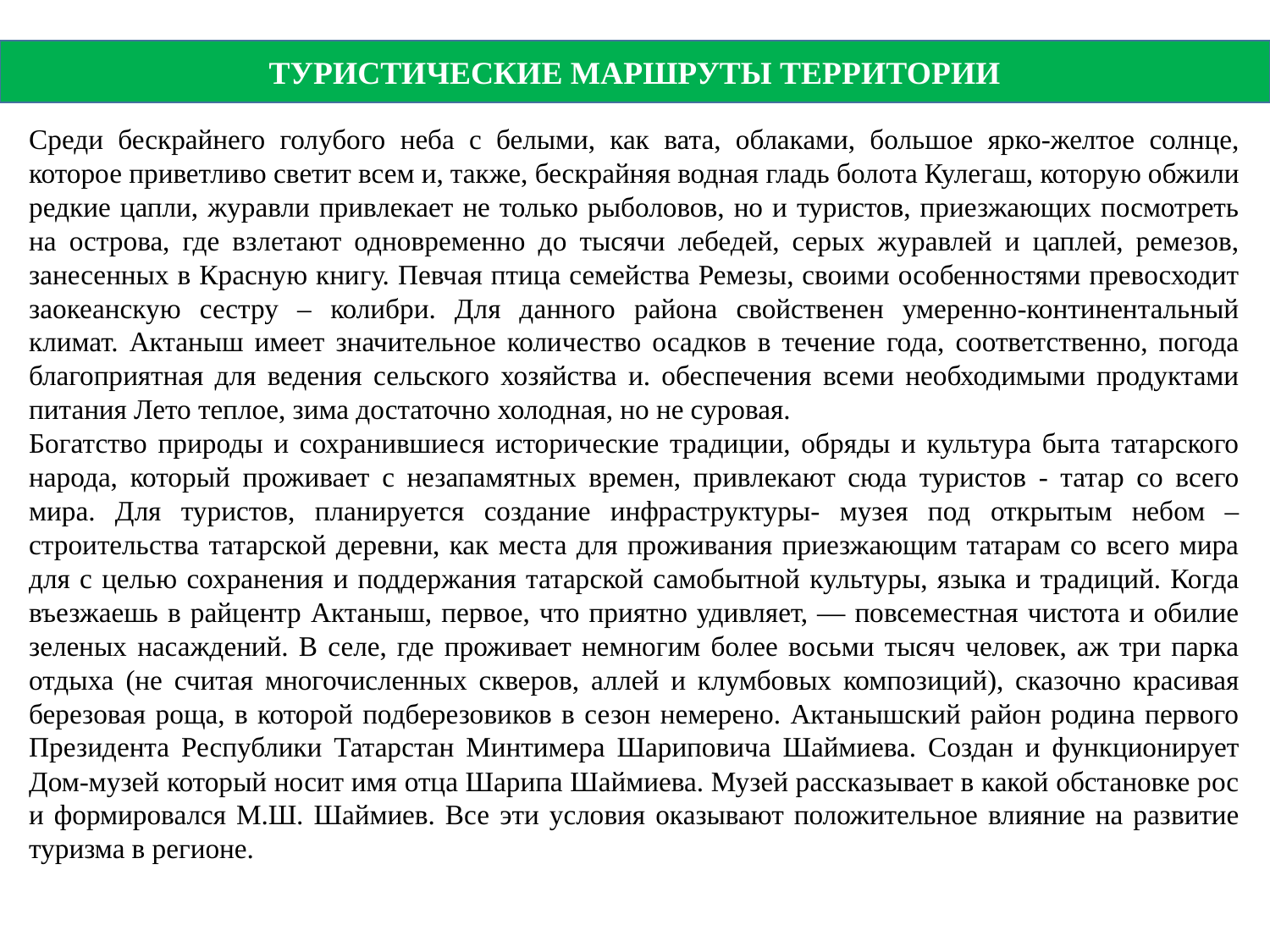

ТУРИСТИЧЕСКИЕ МАРШРУТЫ ТЕРРИТОРИИ
Среди бескрайнего голубого неба с белыми, как вата, облаками, большое ярко-желтое солнце, которое приветливо светит всем и, также, бескрайняя водная гладь болота Кулегаш, которую обжили редкие цапли, журавли привлекает не только рыболовов, но и туристов, приезжающих посмотреть на острова, где взлетают одновременно до тысячи лебедей, серых журавлей и цаплей, ремезов, занесенных в Красную книгу. Певчая птица семейства Ремезы, своими особенностями превосходит заокеанскую сестру – колибри. Для данного района свойственен умеренно-континентальный климат. Актаныш имеет значительное количество осадков в течение года, соответственно, погода благоприятная для ведения сельского хозяйства и. обеспечения всеми необходимыми продуктами питания Лето теплое, зима достаточно холодная, но не суровая.
Богатство природы и сохранившиеся исторические традиции, обряды и культура быта татарского народа, который проживает с незапамятных времен, привлекают сюда туристов - татар со всего мира. Для туристов, планируется создание инфраструктуры- музея под открытым небом – строительства татарской деревни, как места для проживания приезжающим татарам со всего мира для с целью сохранения и поддержания татарской самобытной культуры, языка и традиций. Когда въезжаешь в райцентр Актаныш, первое, что приятно удивляет, — повсеместная чистота и обилие зеленых насаждений. В селе, где проживает немногим более восьми тысяч человек, аж три парка отдыха (не считая многочисленных скверов, аллей и клумбовых композиций), сказочно красивая березовая роща, в которой подберезовиков в сезон немерено. Актанышский район родина первого Президента Республики Татарстан Минтимера Шариповича Шаймиева. Создан и функционирует Дом-музей который носит имя отца Шарипа Шаймиева. Музей рассказывает в какой обстановке рос и формировался М.Ш. Шаймиев. Все эти условия оказывают положительное влияние на развитие туризма в регионе.